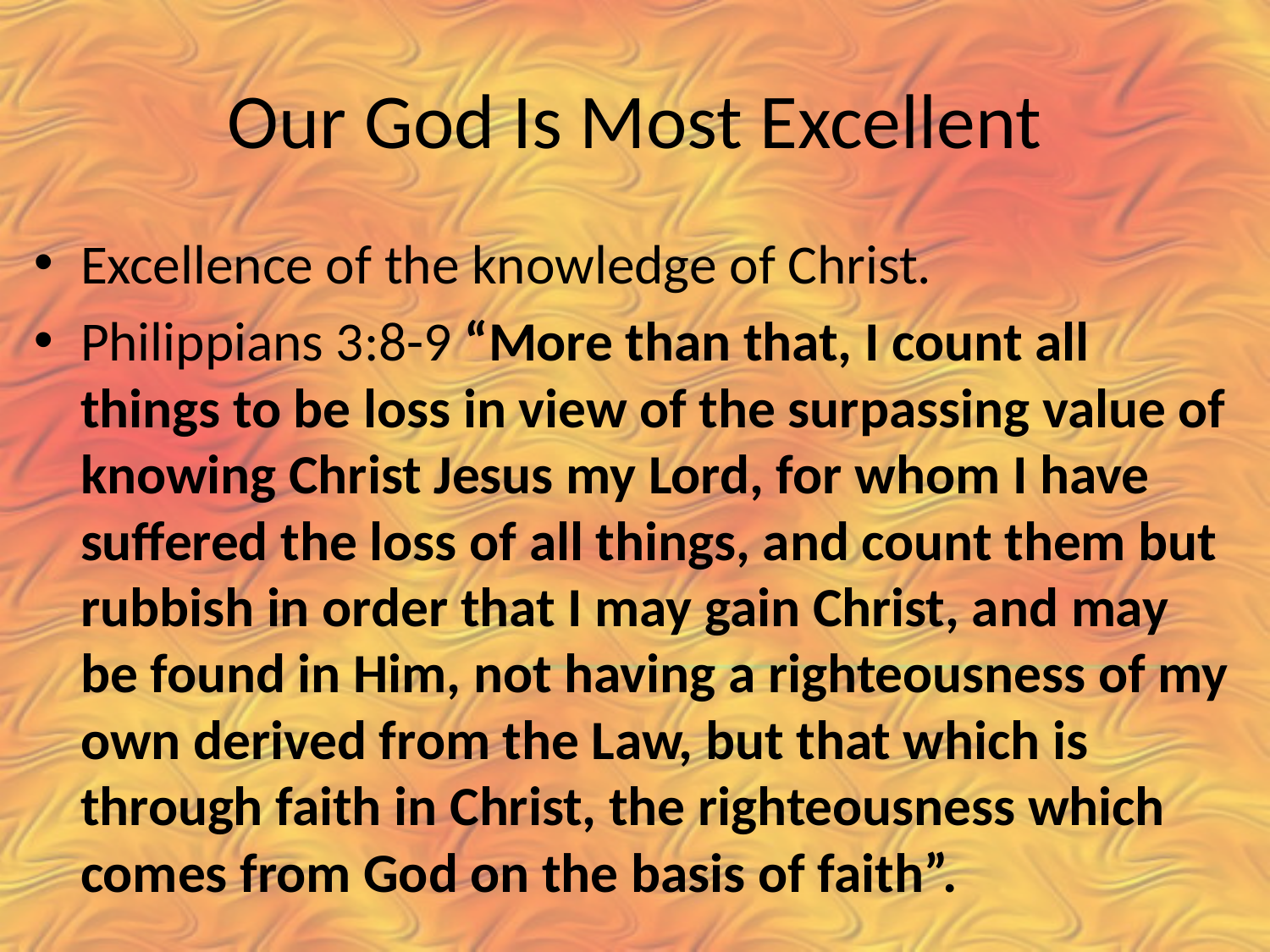

# Our God Is Most Excellent
Excellence of the knowledge of Christ.
Philippians 3:8-9 “More than that, I count all things to be loss in view of the surpassing value of knowing Christ Jesus my Lord, for whom I have suffered the loss of all things, and count them but rubbish in order that I may gain Christ, and may be found in Him, not having a righteousness of my own derived from the Law, but that which is through faith in Christ, the righteousness which comes from God on the basis of faith”.